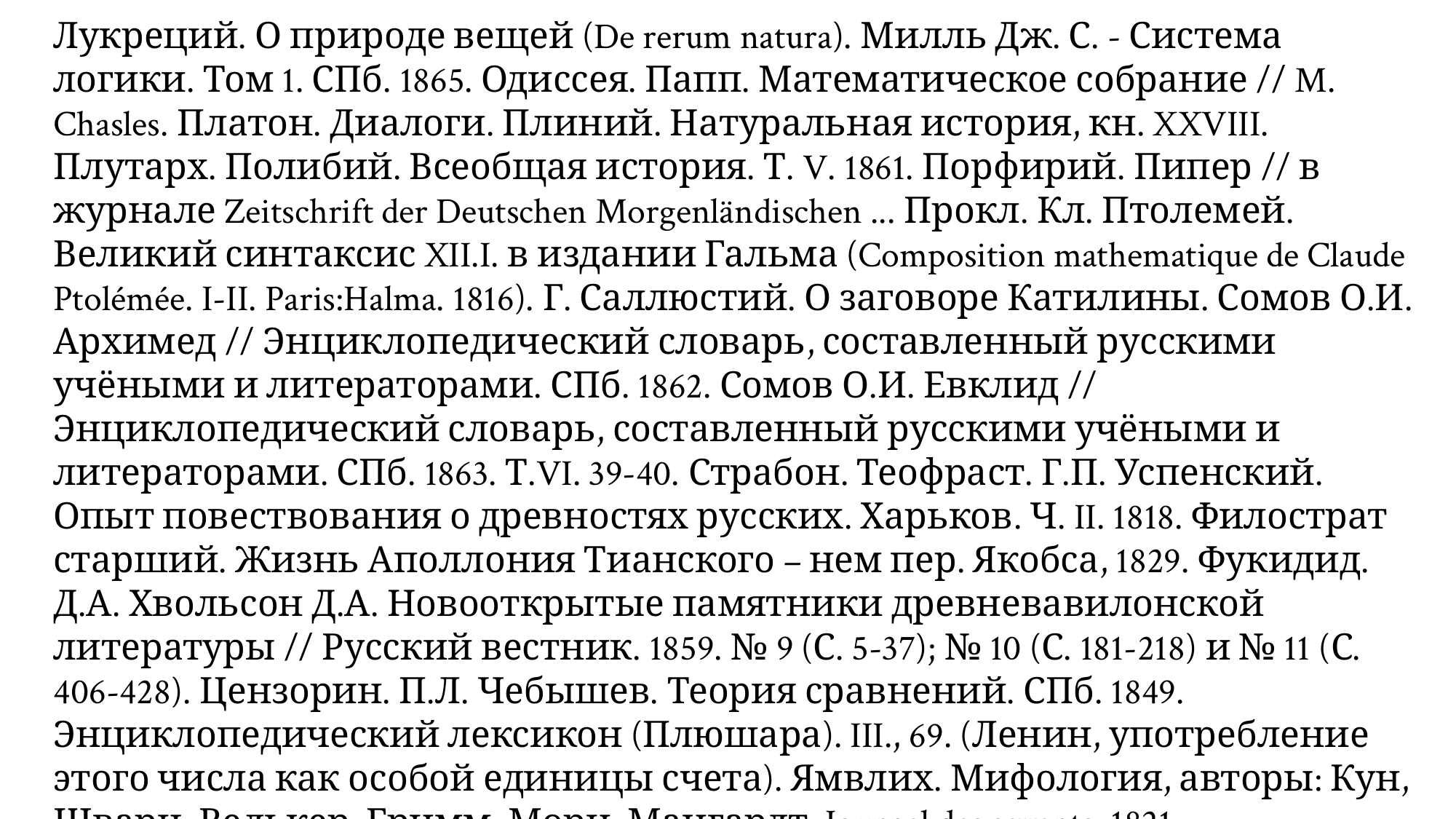

Лукреций. О природе вещей (De rerum natura). Милль Дж. С. - Система логики. Том 1. СПб. 1865. Одиссея. Папп. Математическое собрание // M. Chasles. Платон. Диалоги. Плиний. Натуральная история, кн. XXVIII. Плутарх. Полибий. Всеобщая история. Т. V. 1861. Порфирий. Пипер // в журнале Zeitschrift der Deutschen Morgenländischen ... Прокл. Кл. Птолемей. Великий синтаксис XII.I. в издании Гальма (Composition mathematique de Claude Ptolémée. I-II. Paris:Halma. 1816). Г. Саллюстий. О заговоре Катилины. Сомов О.И. Архимед // Энциклопедический словарь, составленный русскими учёными и литераторами. СПб. 1862. Сомов О.И. Евклид // Энциклопедический словарь, составленный русскими учёными и литераторами. СПб. 1863. Т.VI. 39-40. Страбон. Теофраст. Г.П. Успенский. Опыт повествования о древностях русских. Харьков. Ч. II. 1818. Филострат старший. Жизнь Аполлония Тианского – нем пер. Якобса, 1829. Фукидид. Д.А. Хвольсон Д.А. Новооткрытые памятники древневавилонской литературы // Русский вестник. 1859. № 9 (С. 5-37); № 10 (С. 181-218) и № 11 (С. 406-428). Цензорин. П.Л. Чебышев. Теория сравнений. СПб. 1849. Энциклопедический лексикон (Плюшара). III., 69. (Ленин, употребление этого числа как особой единицы счета). Ямвлих. Мифология, авторы: Кун, Шварц, Велькер, Гримм, Мори, Мангардт. Journal des savants. 1821.